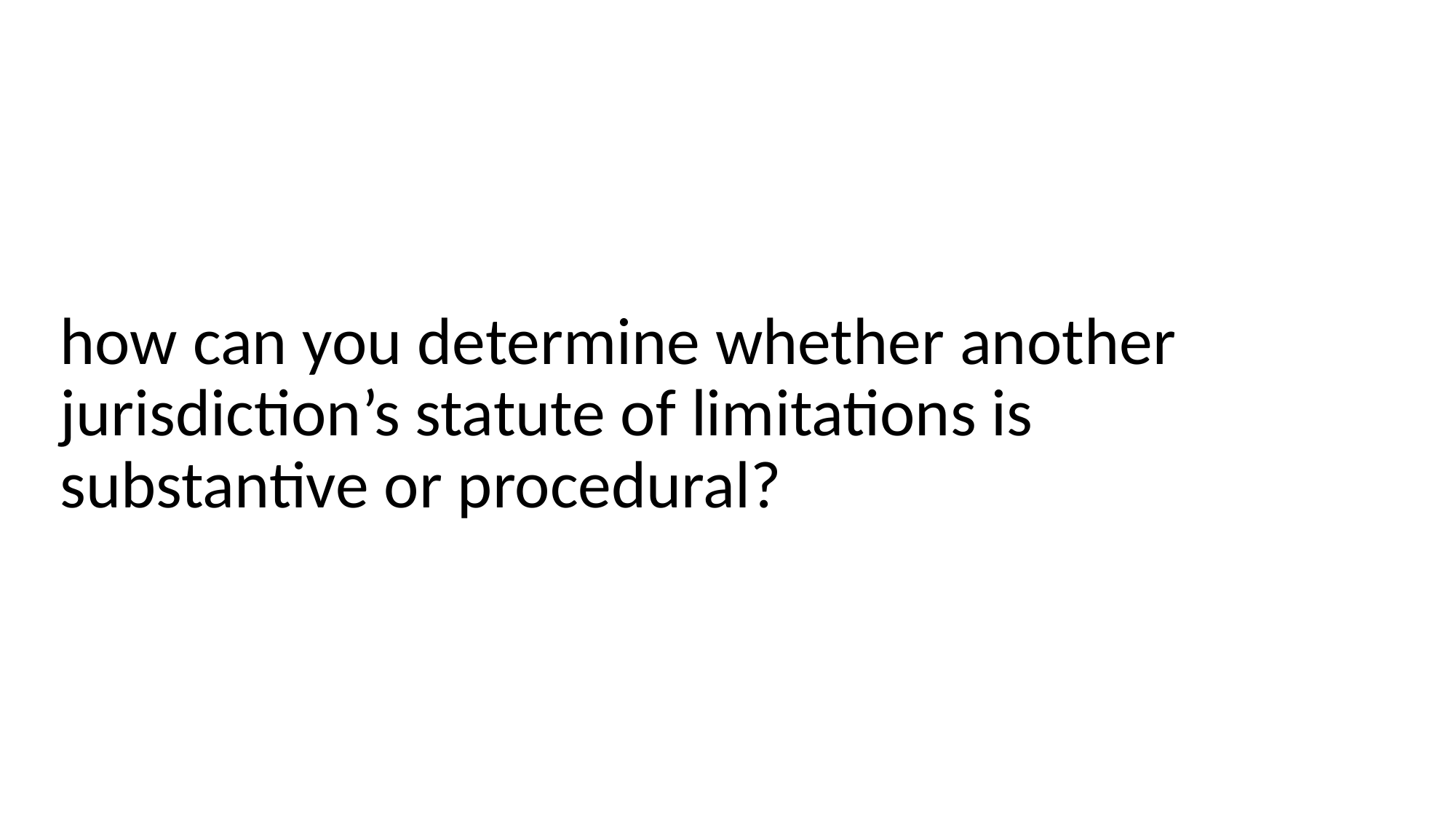

# how can you determine whether another jurisdiction’s statute of limitations is substantive or procedural?